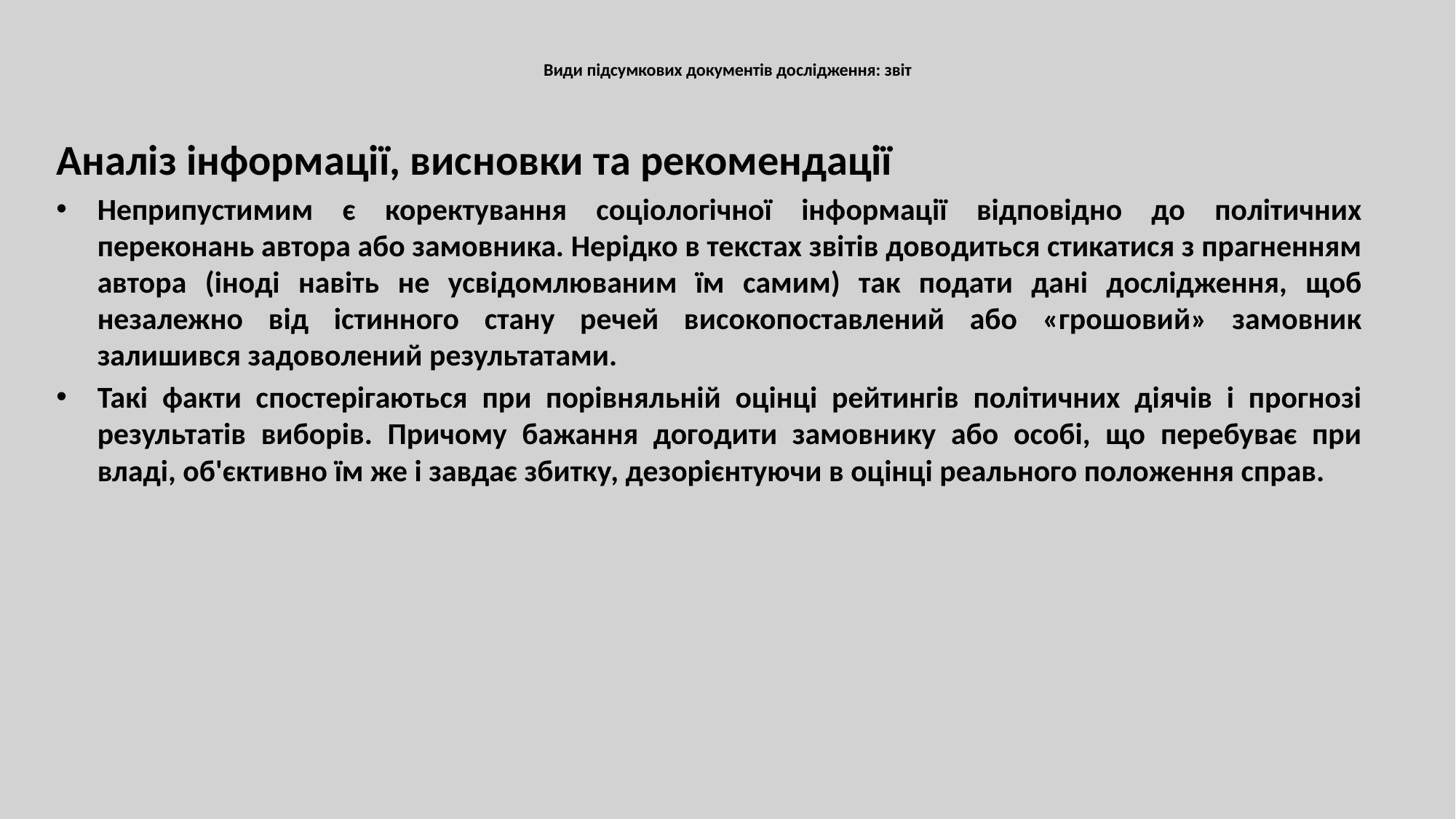

# Види підсумкових документів дослідження: звіт
Аналіз інформації, висновки та рекомендації
Неприпустимим є коректування соціологічної інформації відповідно до політичних переконань автора або замовника. Нерідко в текстах звітів доводиться стикатися з прагненням автора (іноді навіть не усвідомлюваним їм самим) так подати дані дослідження, щоб незалежно від істинного стану речей високопоставлений або «грошовий» замовник залишився задоволений результатами.
Такі факти спостерігаються при порівняльній оцінці рейтингів політичних діячів і прогнозі результатів виборів. Причому бажання догодити замовнику або особі, що перебуває при владі, об'єктивно їм же і завдає збитку, дезорієнтуючи в оцінці реального положення справ.